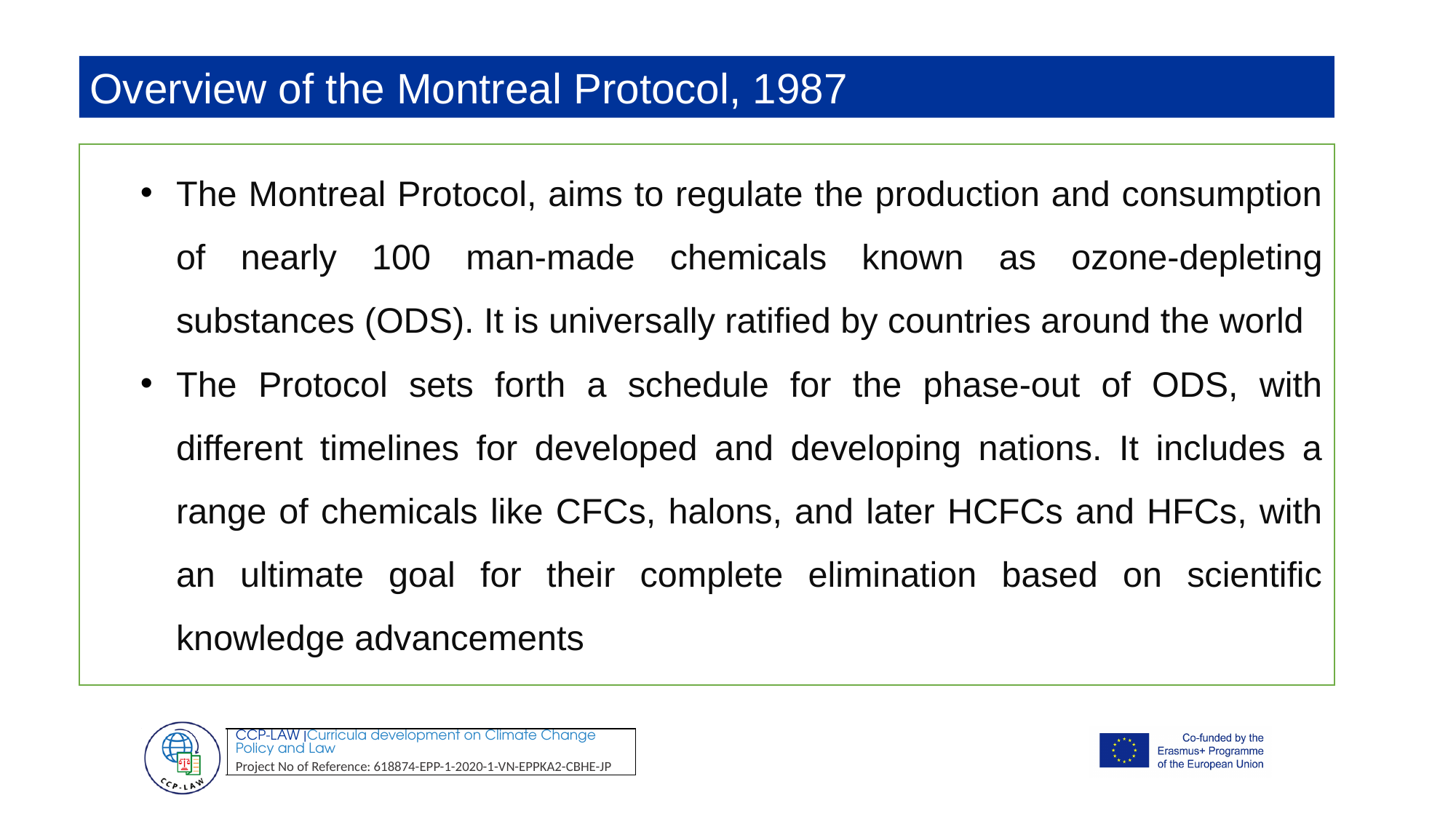

Overview of the Montreal Protocol, 1987
The Montreal Protocol, aims to regulate the production and consumption of nearly 100 man-made chemicals known as ozone-depleting substances (ODS). It is universally ratified by countries around the world
The Protocol sets forth a schedule for the phase-out of ODS, with different timelines for developed and developing nations. It includes a range of chemicals like CFCs, halons, and later HCFCs and HFCs, with an ultimate goal for their complete elimination based on scientific knowledge advancements